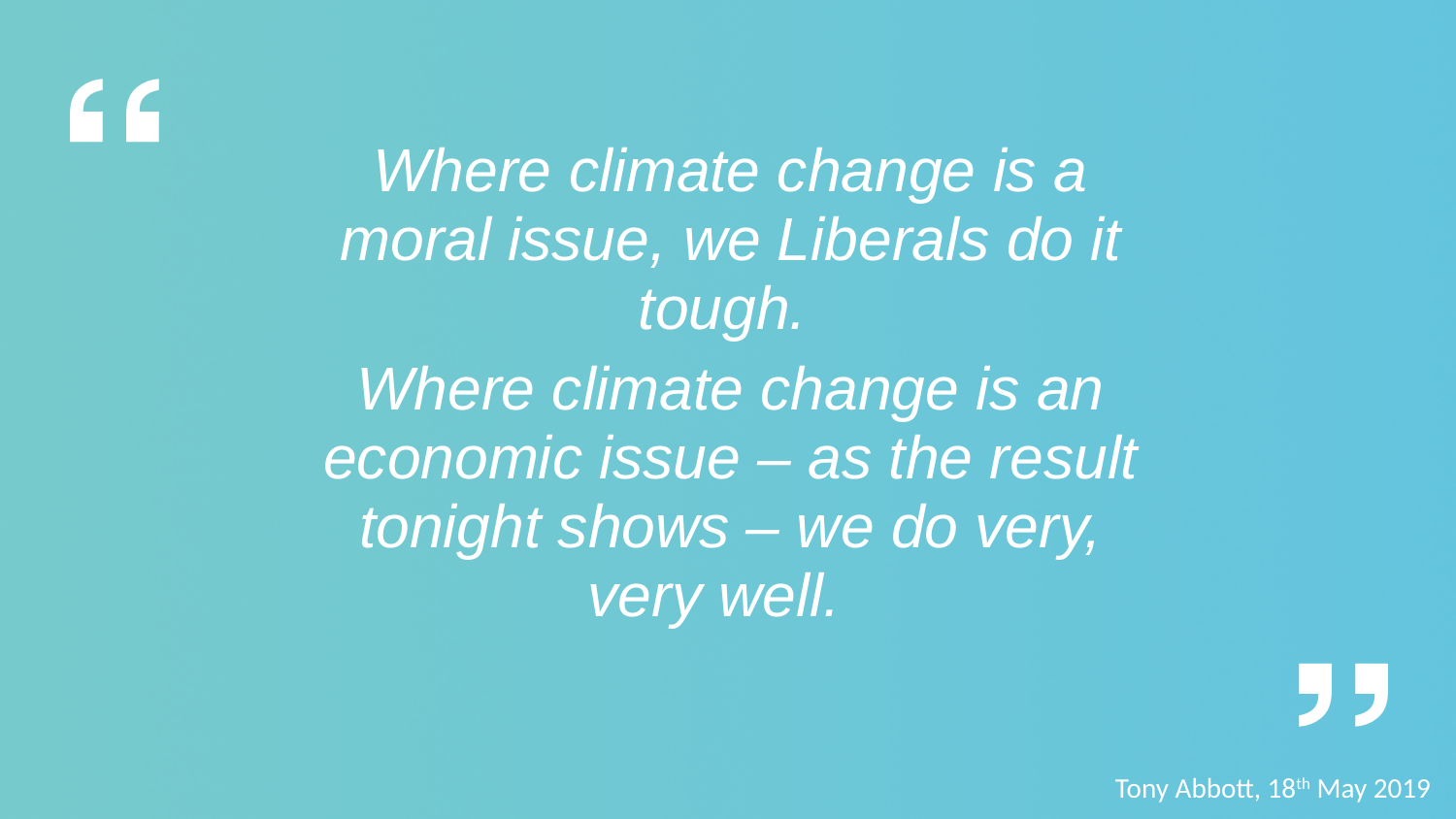

Where climate change is a moral issue, we Liberals do it tough.
Where climate change is an economic issue – as the result tonight shows – we do very, very well.
Tony Abbott, 18th May 2019